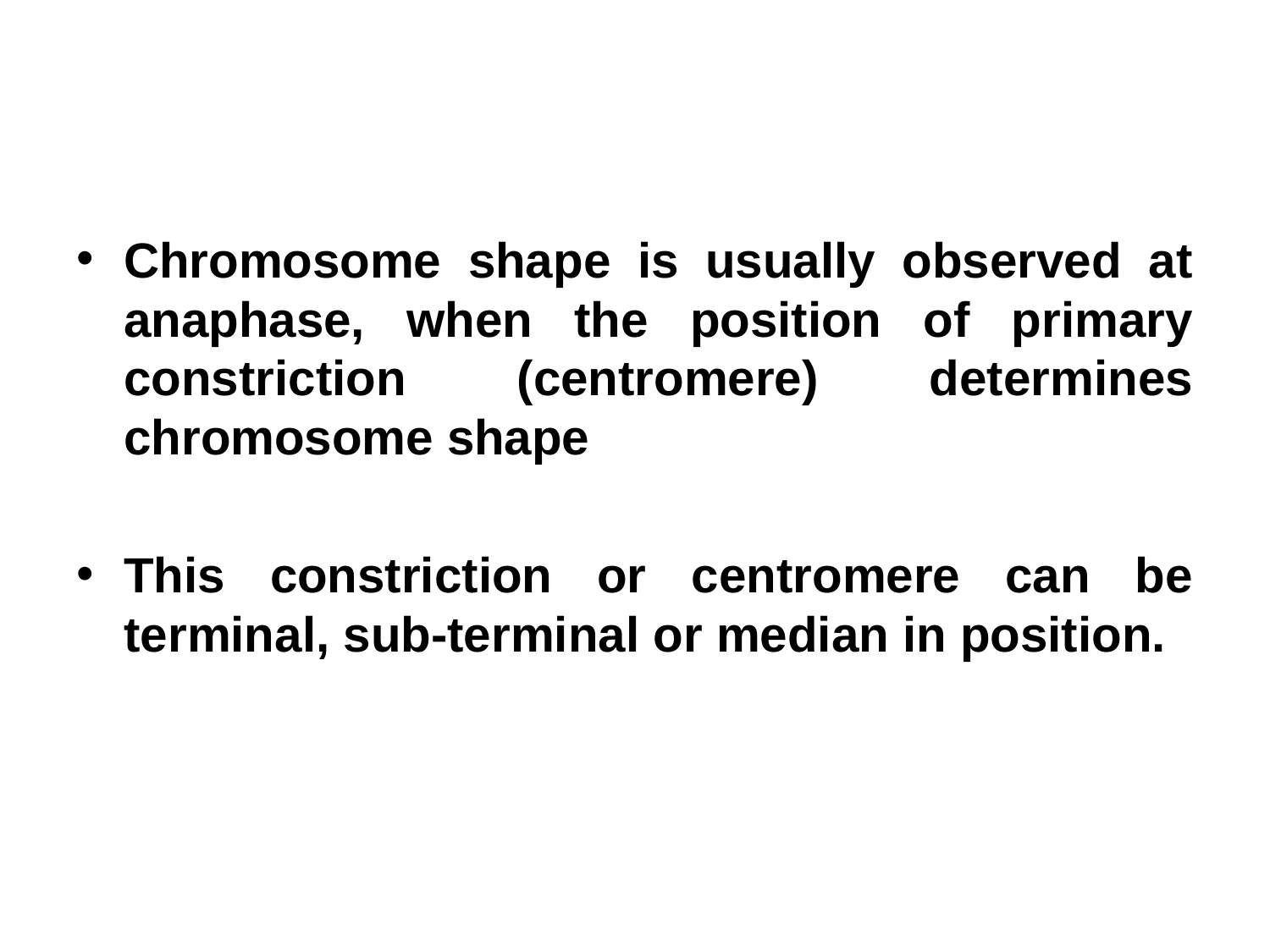

#
Chromosome shape is usually observed at anaphase, when the position of primary constriction (centromere) determines chromosome shape

This constriction or centromere can be terminal, sub-terminal or median in position.